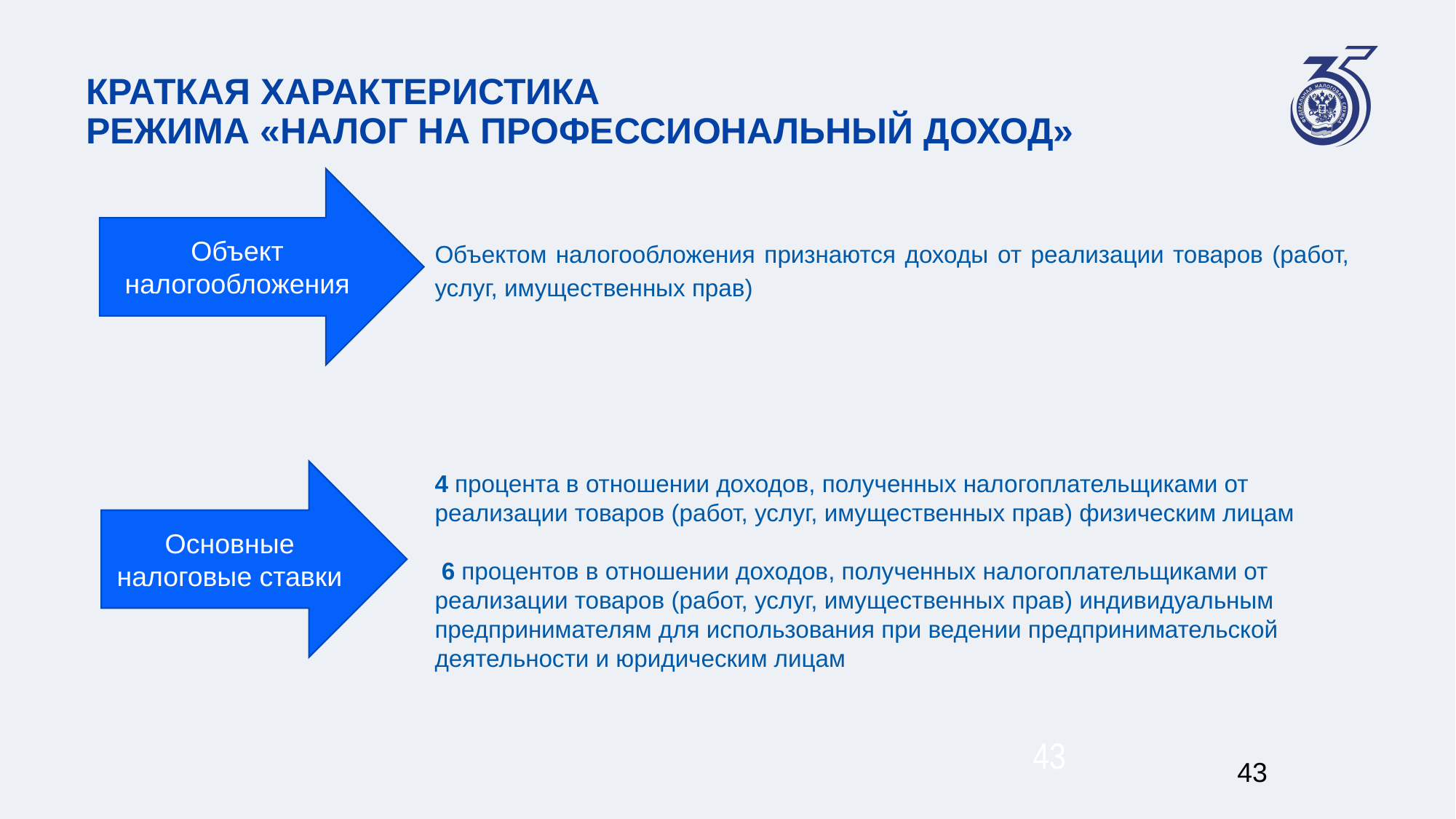

# Краткая характеристика Режима «Налог на профессиональный доход»
Объект налогообложения
Объектом налогообложения признаются доходы от реализации товаров (работ, услуг, имущественных прав)

4 процента в отношении доходов, полученных налогоплательщиками от реализации товаров (работ, услуг, имущественных прав) физическим лицам

 6 процентов в отношении доходов, полученных налогоплательщиками от реализации товаров (работ, услуг, имущественных прав) индивидуальным предпринимателям для использования при ведении предпринимательской деятельности и юридическим лицам
Основные налоговые ставки
43
43